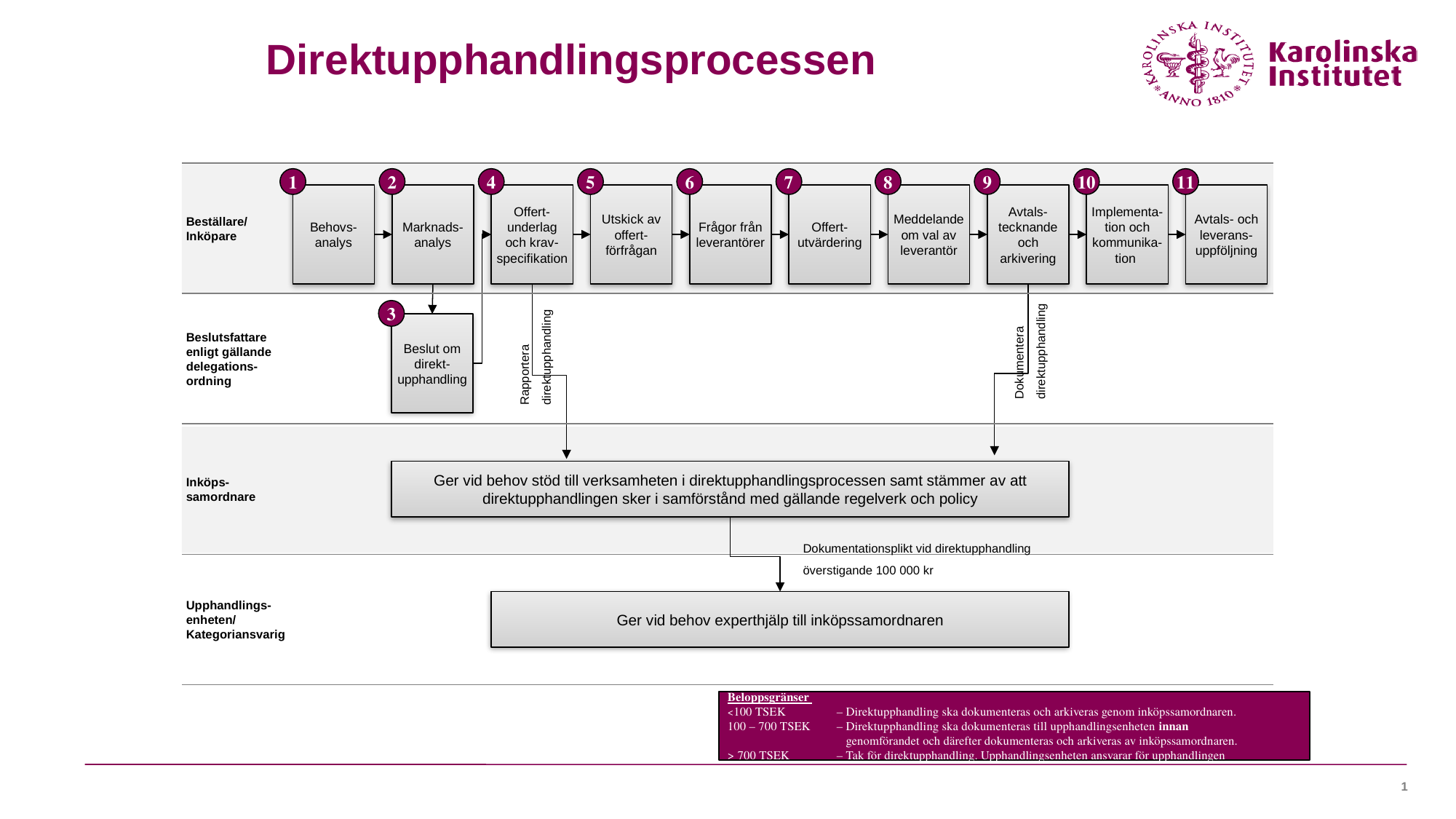

# Direktupphandlingsprocessen

1
2
4
5
6
7
8
9
10
11

Behovs-analys
Marknads-analys
Offert-underlag och krav-specifikation
Utskick av offert-förfrågan
Frågor från leverantörer
Offert-utvärdering
Meddelande om val av leverantör
Avtals-tecknande och arkivering
Implementa-tion och kommunika-tion
Avtals- och leverans-uppföljning
Beställare/
Inköpare
3
Dokumentera direktupphandling
Beslut om direkt-upphandling
Beslutsfattare enligt gällande delegations-ordning
Rapportera direktupphandling

Inköps-samordnare
Ger vid behov stöd till verksamheten i direktupphandlingsprocessen samt stämmer av att direktupphandlingen sker i samförstånd med gällande regelverk och policy
Dokumentationsplikt vid direktupphandling överstigande 100 000 kr
Upphandlings-enheten/ Kategoriansvarig
Ger vid behov experthjälp till inköpssamordnaren
Beloppsgränser
<100 TSEK	– Direktupphandling ska dokumenteras och arkiveras genom inköpssamordnaren.
100 – 700 TSEK 	– Direktupphandling ska dokumenteras till upphandlingsenheten innan 		   genomförandet och därefter dokumenteras och arkiveras av inköpssamordnaren.
> 700 TSEK 	– Tak för direktupphandling. Upphandlingsenheten ansvarar för upphandlingen
1